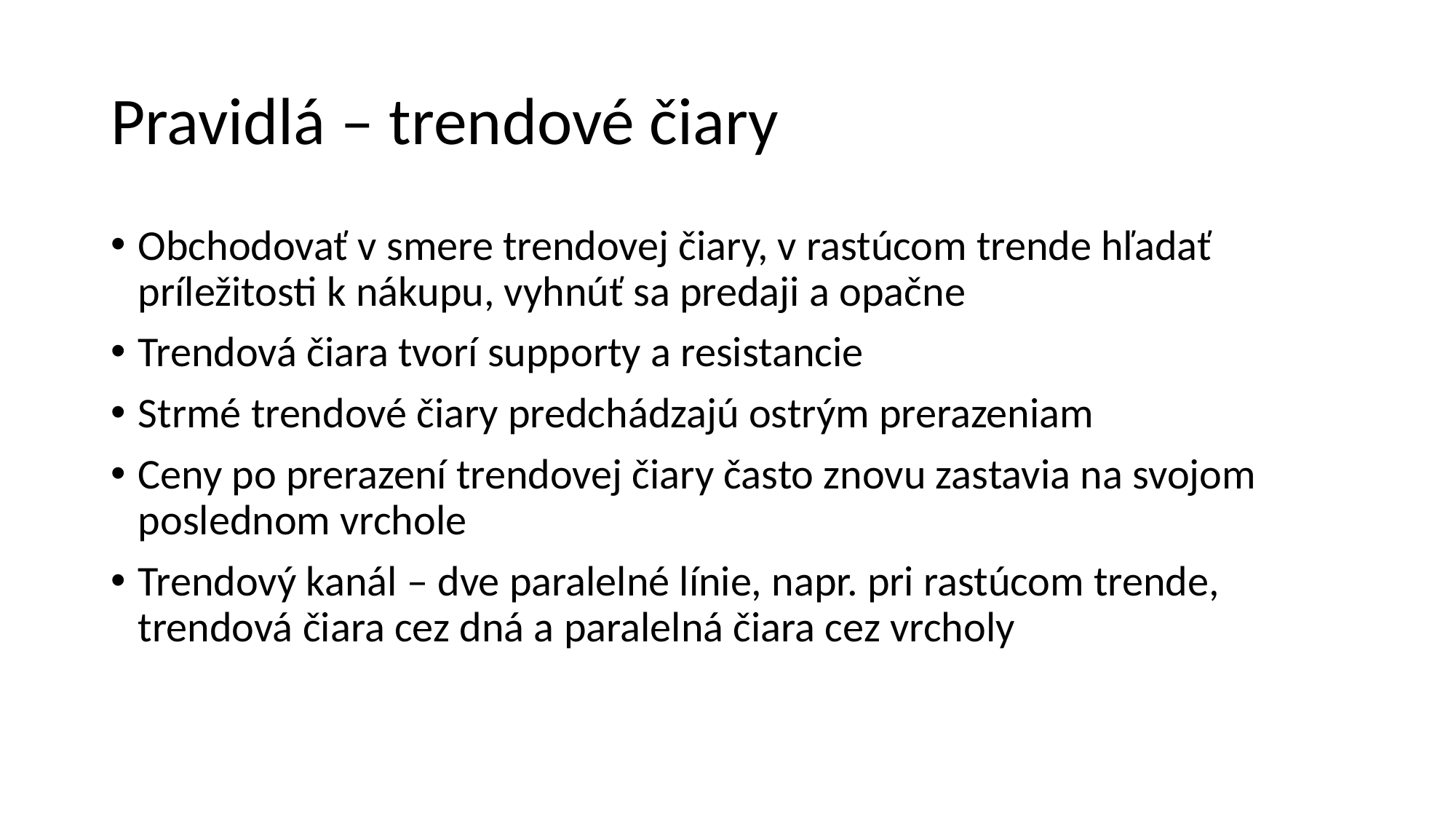

# Pravidlá – trendové čiary
Obchodovať v smere trendovej čiary, v rastúcom trende hľadať príležitosti k nákupu, vyhnúť sa predaji a opačne
Trendová čiara tvorí supporty a resistancie
Strmé trendové čiary predchádzajú ostrým prerazeniam
Ceny po prerazení trendovej čiary často znovu zastavia na svojom poslednom vrchole
Trendový kanál – dve paralelné línie, napr. pri rastúcom trende, trendová čiara cez dná a paralelná čiara cez vrcholy